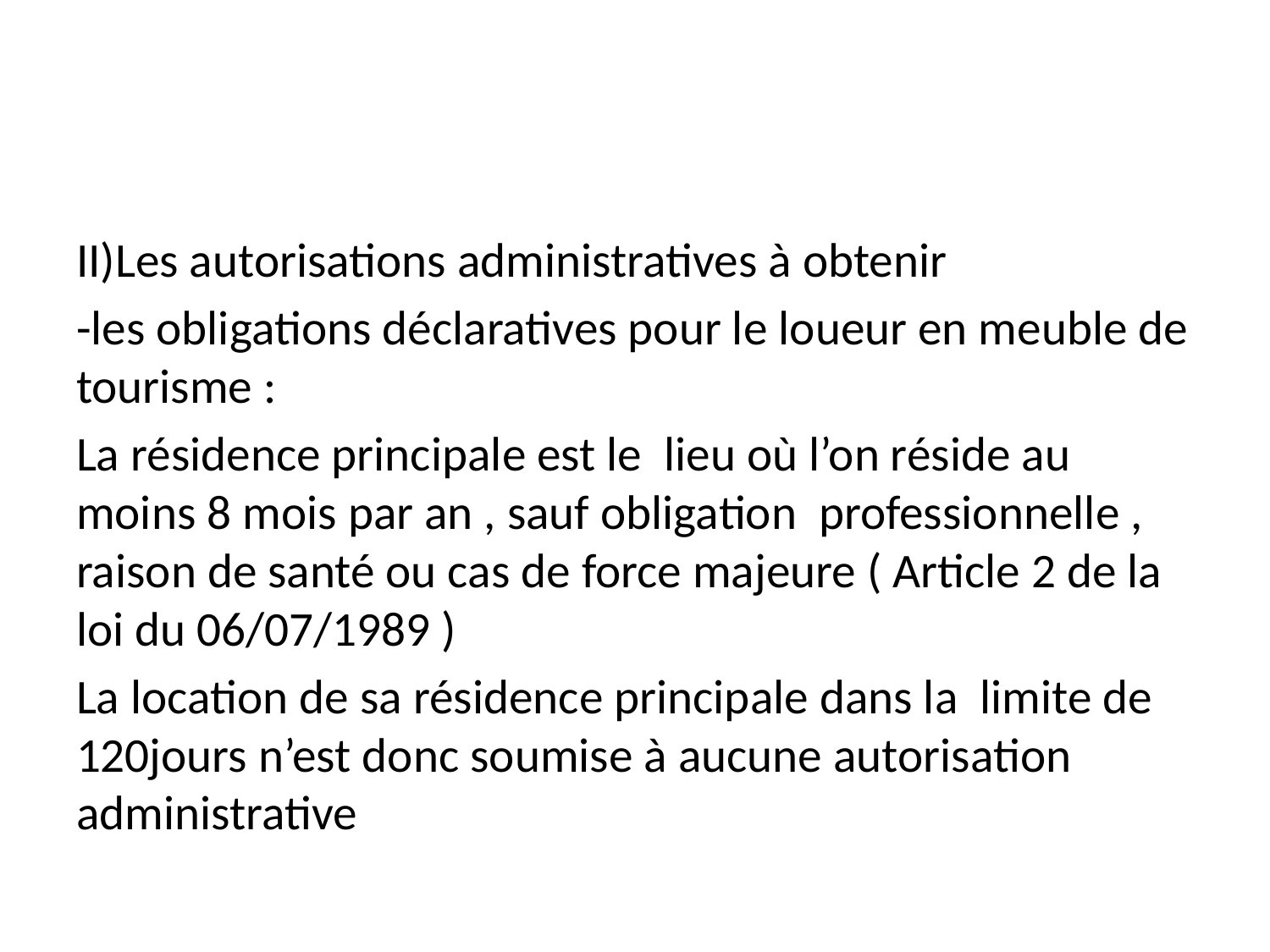

#
II)Les autorisations administratives à obtenir
-les obligations déclaratives pour le loueur en meuble de tourisme :
La résidence principale est le  lieu où l’on réside au moins 8 mois par an , sauf obligation  professionnelle , raison de santé ou cas de force majeure ( Article 2 de la  loi du 06/07/1989 )
La location de sa résidence principale dans la  limite de 120jours n’est donc soumise à aucune autorisation administrative